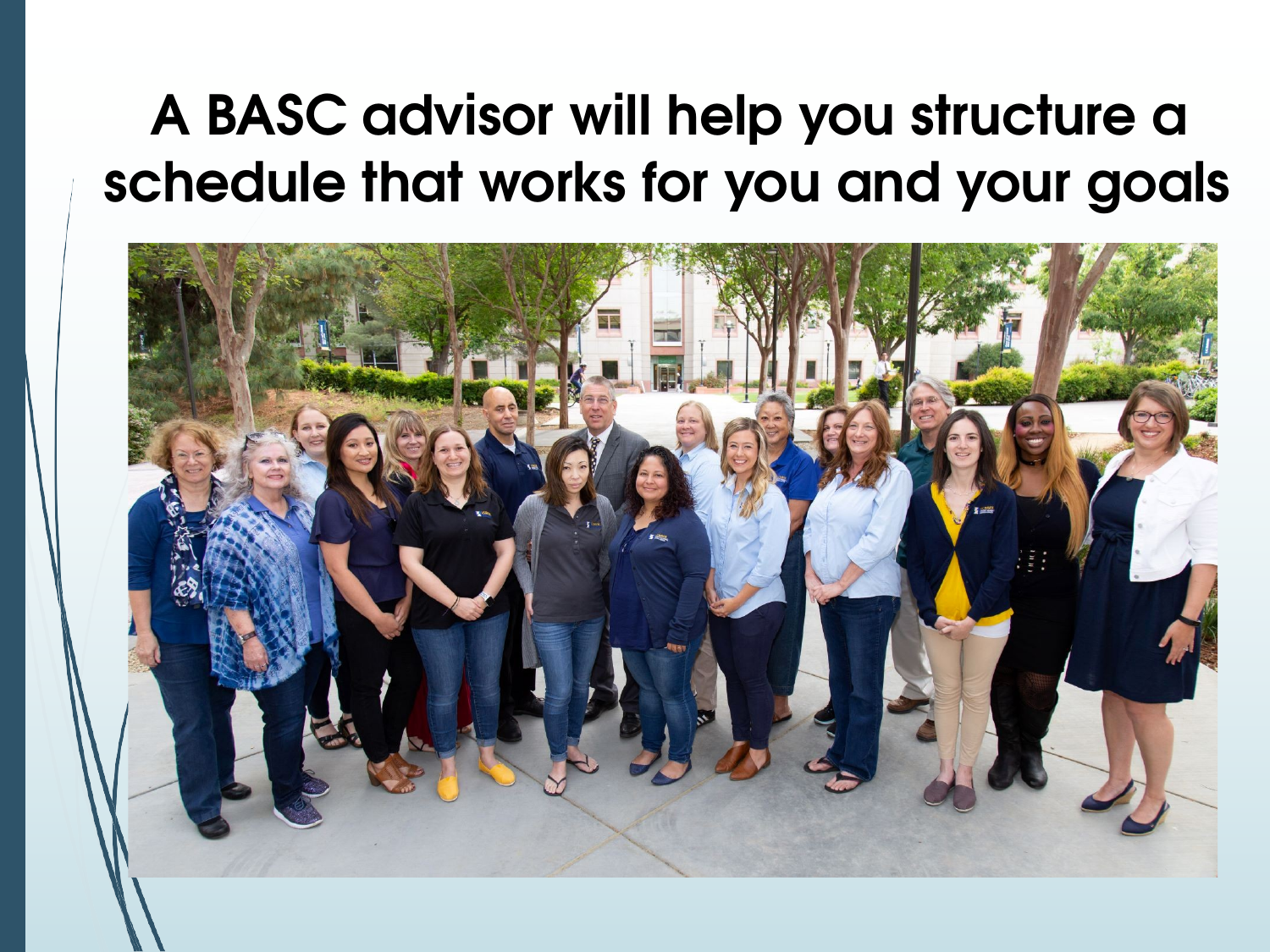

# A BASC advisor will help you structure a  schedule that works for you and your goals